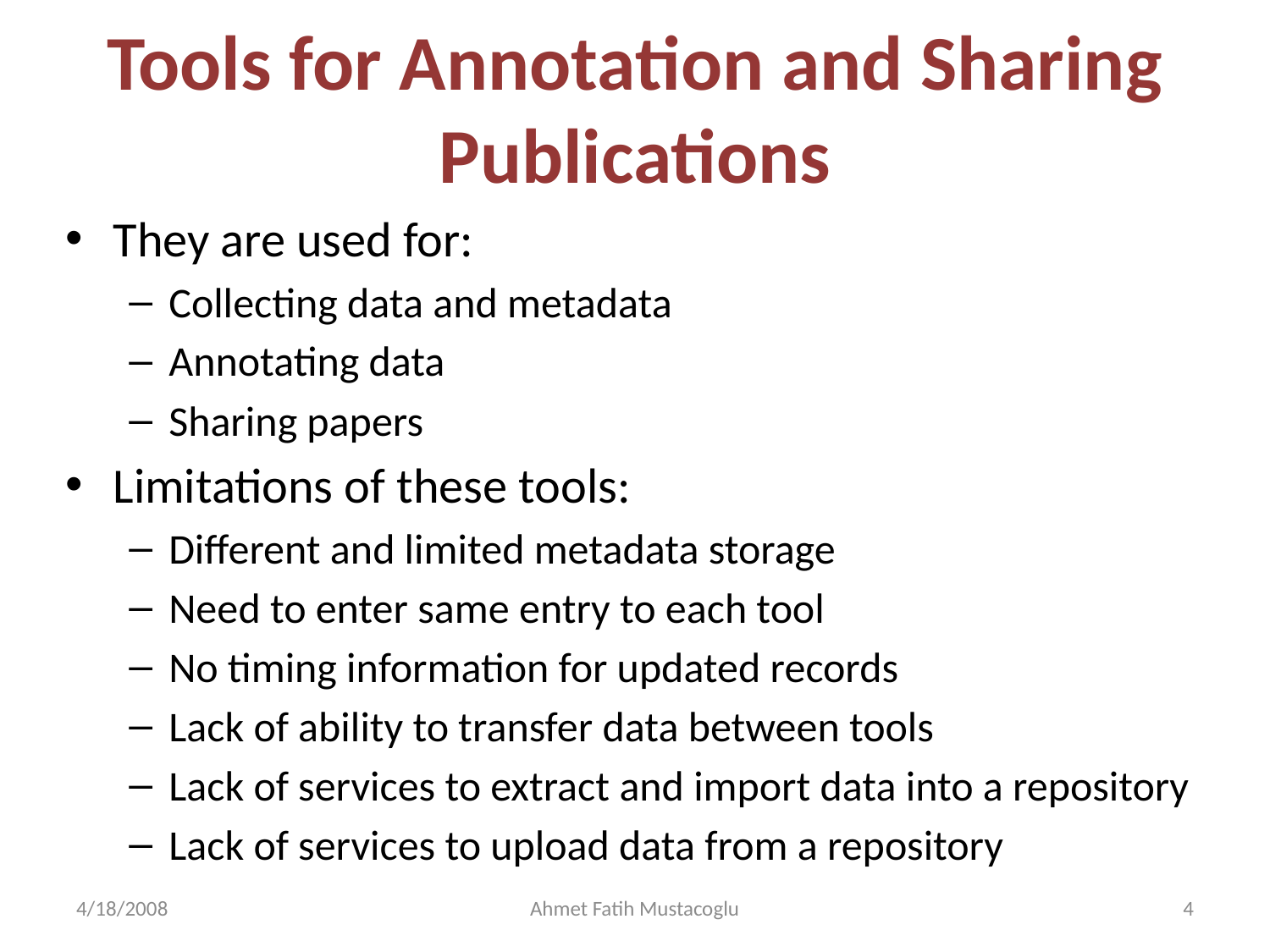

# Tools for Annotation and Sharing Publications
They are used for:
Collecting data and metadata
Annotating data
Sharing papers
Limitations of these tools:
Different and limited metadata storage
Need to enter same entry to each tool
No timing information for updated records
Lack of ability to transfer data between tools
Lack of services to extract and import data into a repository
Lack of services to upload data from a repository

4/18/2008
Ahmet Fatih Mustacoglu
4